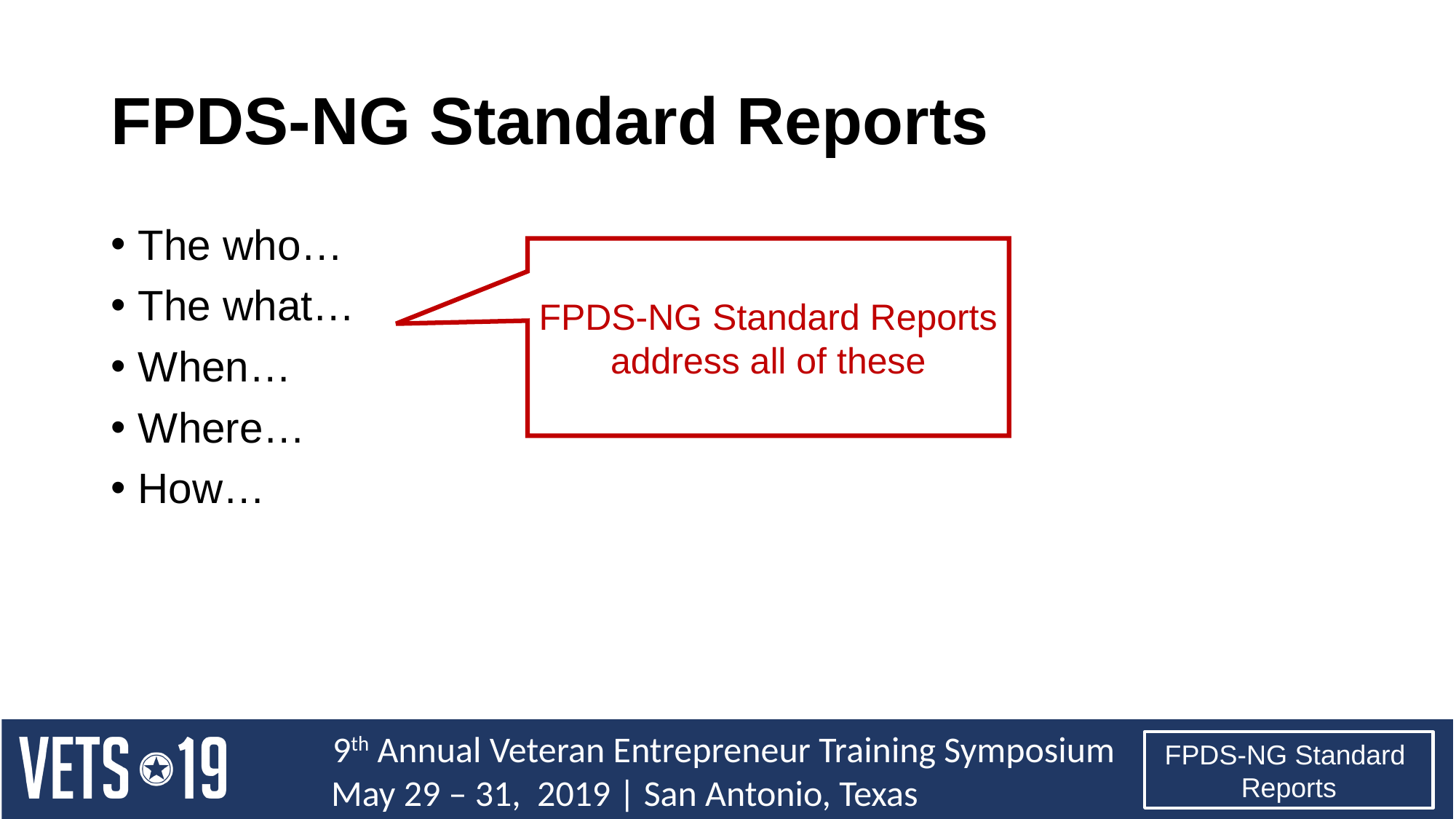

# FPDS-NG Standard Reports
The who…
The what…
When…
Where…
How…
FPDS-NG Standard Reports address all of these
FPDS-NG Standard
Reports